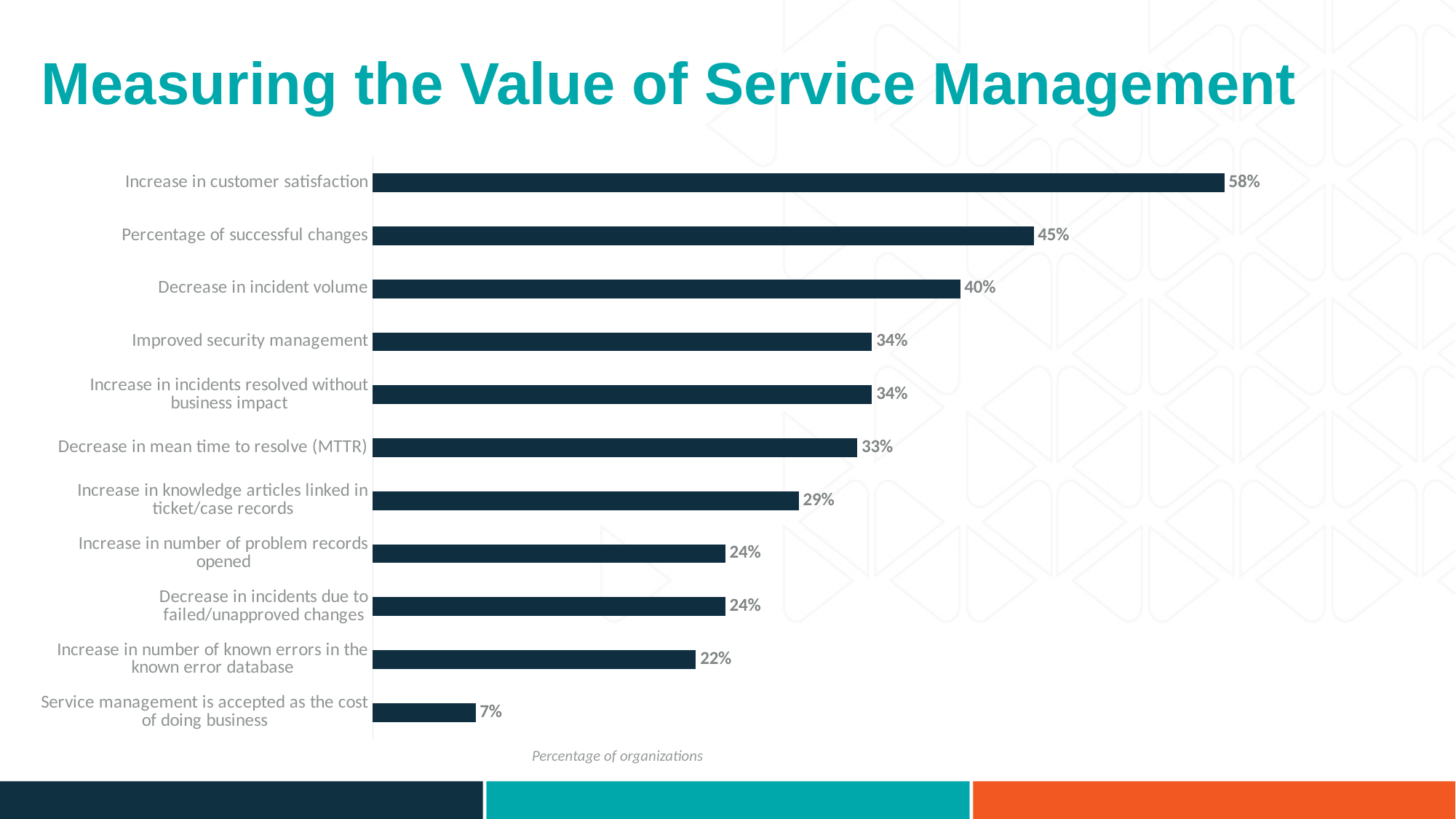

# Measuring the Value of Service Management

### Chart

| Category | Series 1 |
|---|---|
| Increase in customer satisfaction | 0.58 |
| Percentage of successful changes | 0.45 |
| Decrease in incident volume | 0.4 |
| Improved security management | 0.34 |
| Increase in incidents resolved without business impact | 0.34 |
| Decrease in mean time to resolve (MTTR) | 0.33 |
| Increase in knowledge articles linked in ticket/case records | 0.29 |
| Increase in number of problem records opened | 0.24 |
| Decrease in incidents due to failed/unapproved changes | 0.24 |
| Increase in number of known errors in the known error database | 0.22 |
| Service management is accepted as the cost of doing business | 0.07 |
Percentage of organizations